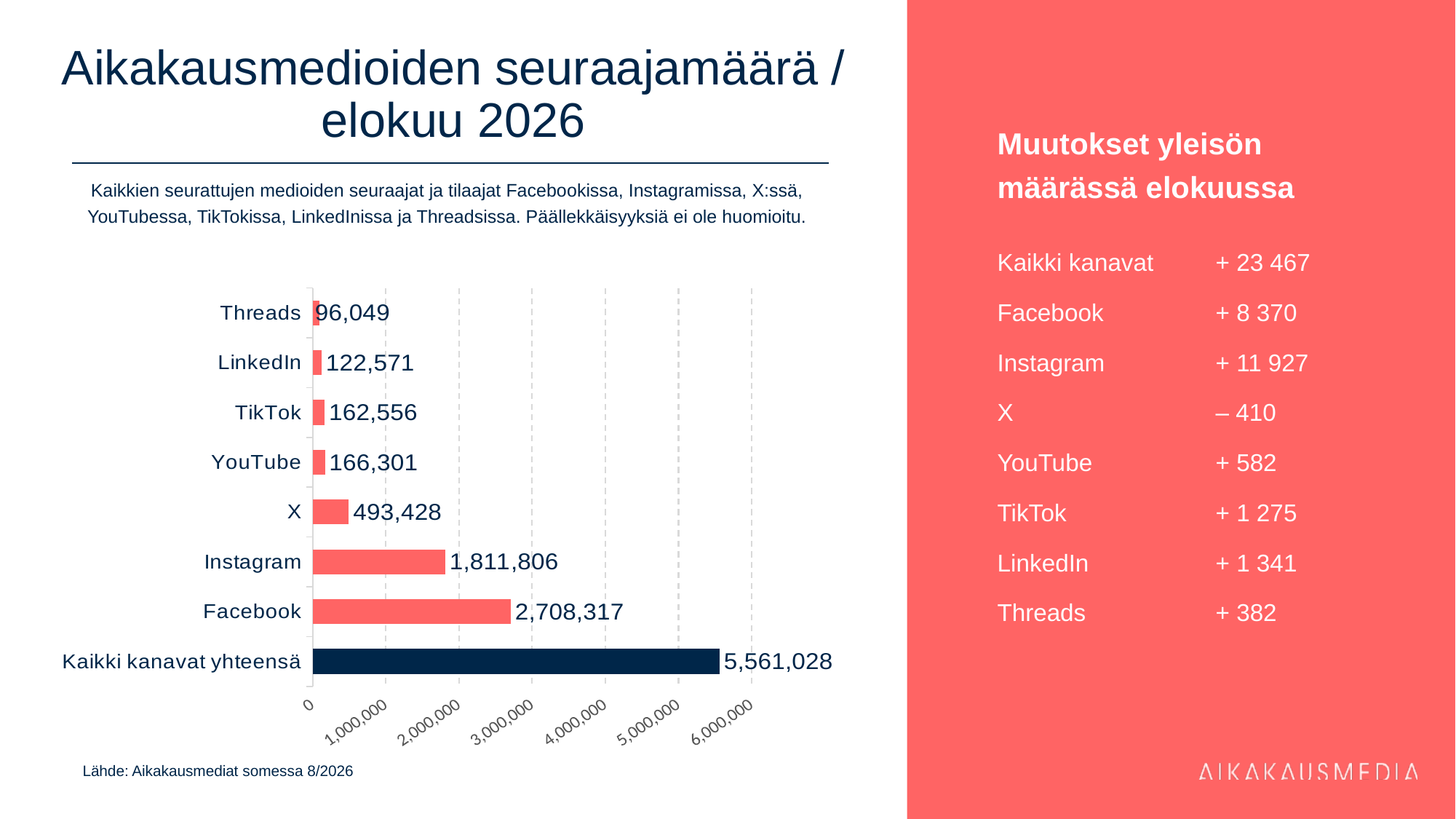

# Aikakausmedioiden seuraajamäärä / elokuu 2026
Muutokset yleisön määrässä elokuussa
Kaikki kanavat	+ 23 467
Facebook  	+ 8 370
Instagram  	+ 11 927
X  		– 410
YouTube		+ 582
TikTok  		+ 1 275
LinkedIn  		+ 1 341
Threads  		+ 382
Kaikkien seurattujen medioiden seuraajat ja tilaajat Facebookissa, Instagramissa, X:ssä, YouTubessa, TikTokissa, LinkedInissa ja Threadsissa. Päällekkäisyyksiä ei ole huomioitu.

### Chart

| Category |  |
|---|---|
| Kaikki kanavat yhteensä | 5561028.0 |
| Facebook | 2708317.0 |
| Instagram | 1811806.0 |
| X | 493428.0 |
| YouTube | 166301.0 |
| TikTok | 162556.0 |
| LinkedIn | 122571.0 |
| Threads | 96049.0 |